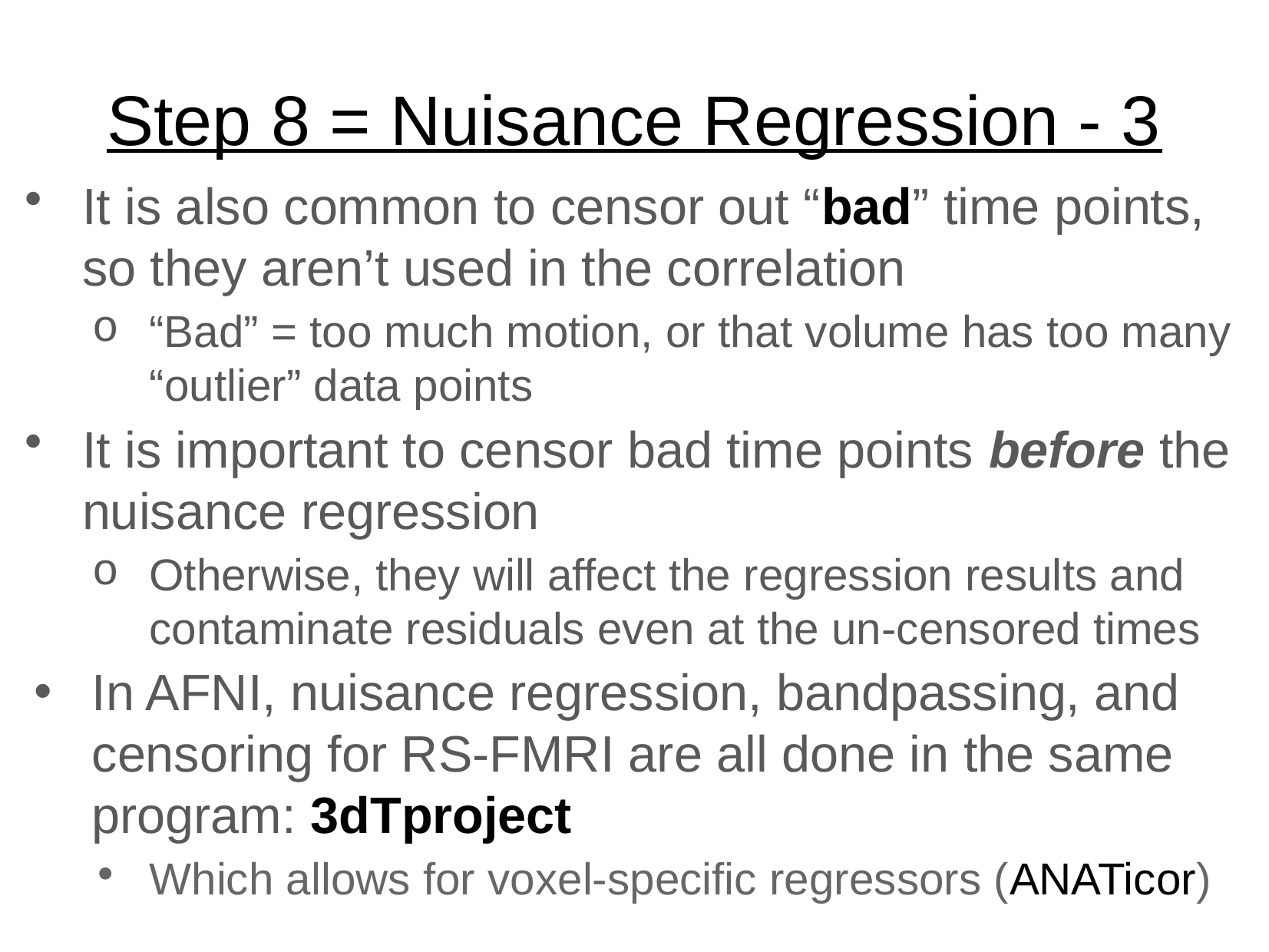

# Step 8 = Nuisance Regression - 3
It is also common to censor out “bad” time points, so they aren’t used in the correlation
“Bad” = too much motion, or that volume has too many “outlier” data points
It is important to censor bad time points before the nuisance regression
Otherwise, they will affect the regression results and contaminate residuals even at the un-censored times
In AFNI, nuisance regression, bandpassing, and censoring for RS-FMRI are all done in the same program: 3dTproject
Which allows for voxel-specific regressors (ANATicor)